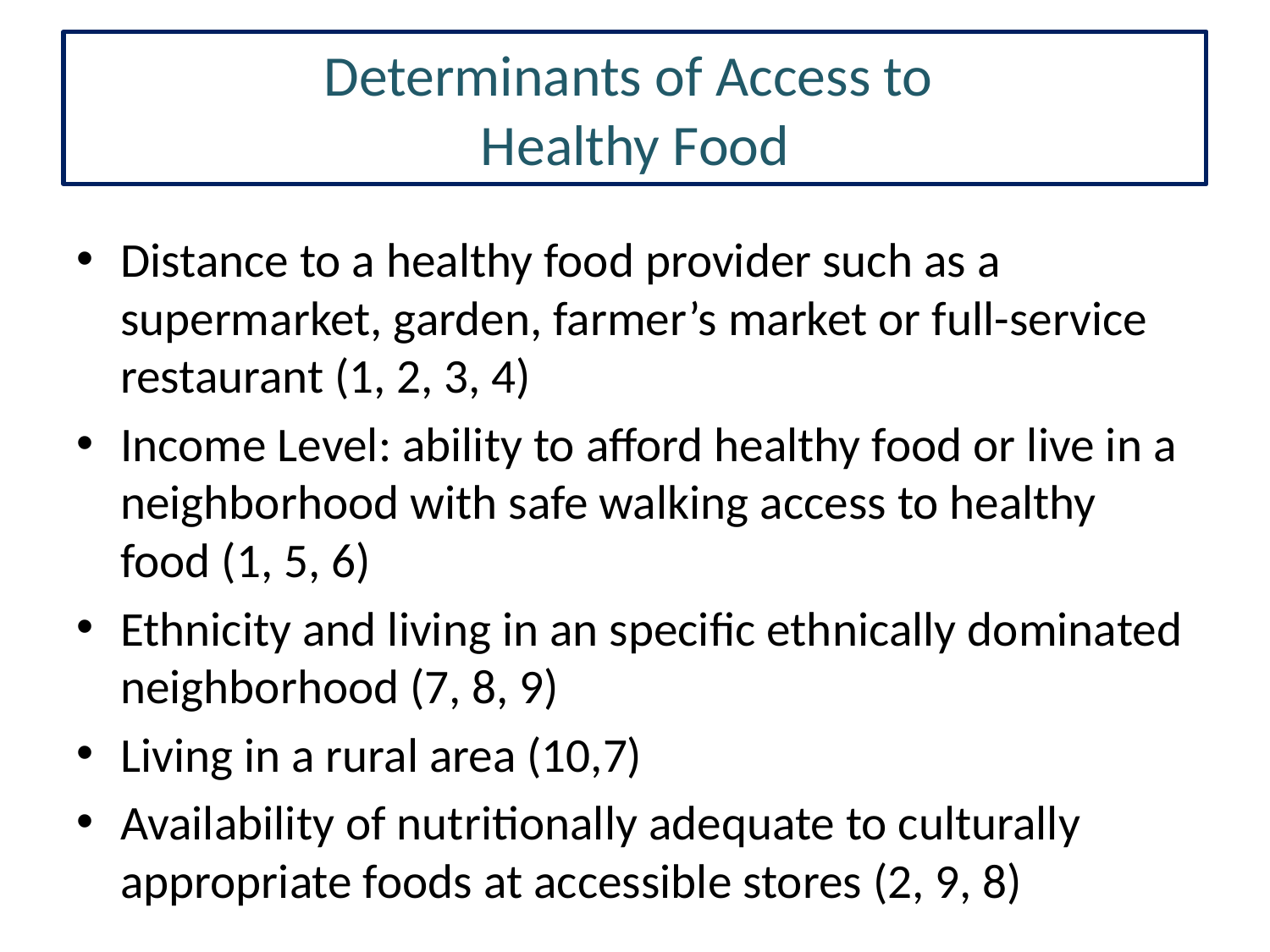

Determinants of Access to
Healthy Food
Distance to a healthy food provider such as a supermarket, garden, farmer’s market or full-service restaurant (1, 2, 3, 4)
Income Level: ability to afford healthy food or live in a neighborhood with safe walking access to healthy food (1, 5, 6)
Ethnicity and living in an specific ethnically dominated neighborhood (7, 8, 9)
Living in a rural area (10,7)
Availability of nutritionally adequate to culturally appropriate foods at accessible stores (2, 9, 8)